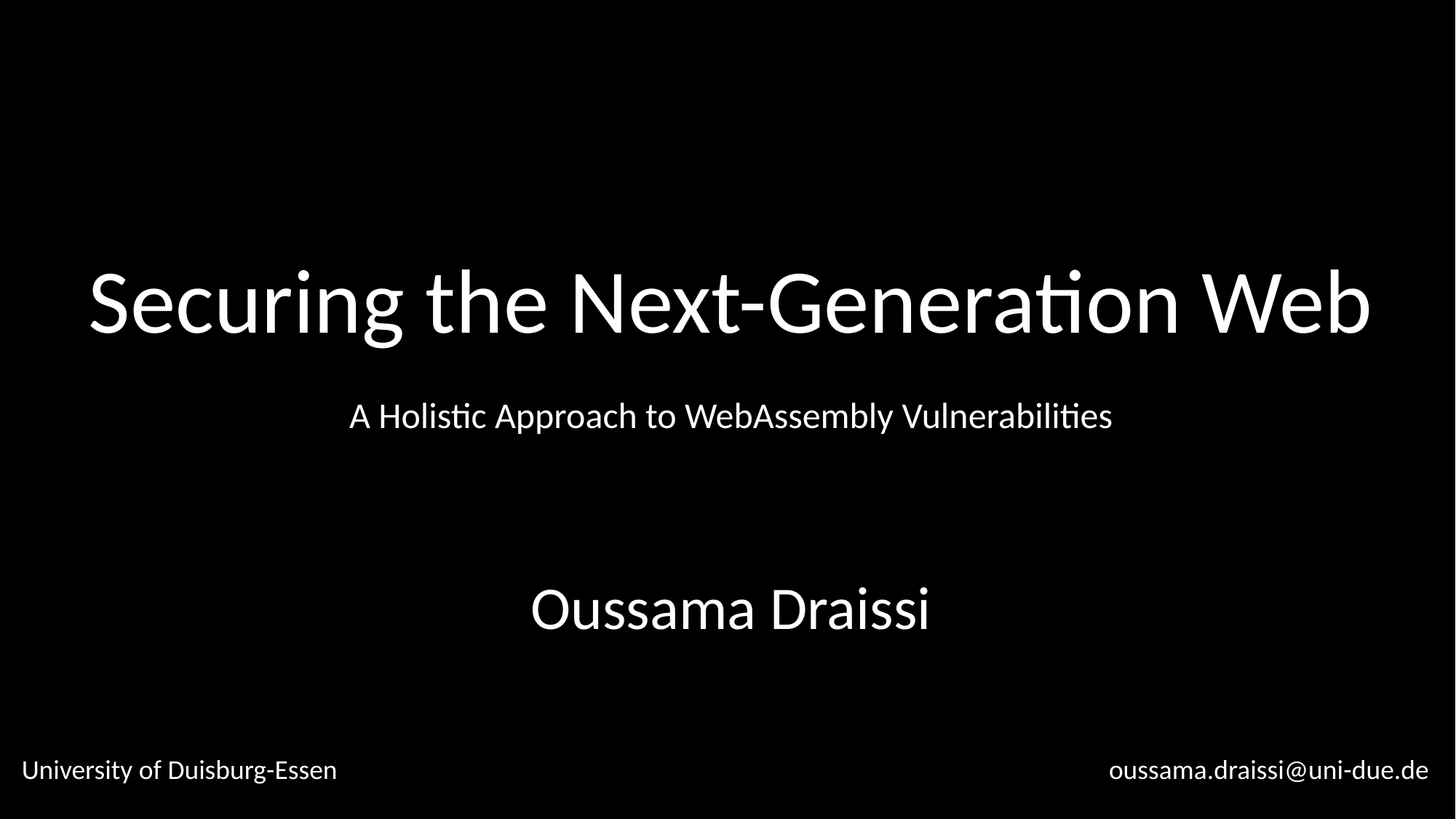

# Securing the Next-Generation Web
A Holistic Approach to WebAssembly Vulnerabilities
Oussama Draissi
University of Duisburg-Essen
oussama.draissi@uni-due.de